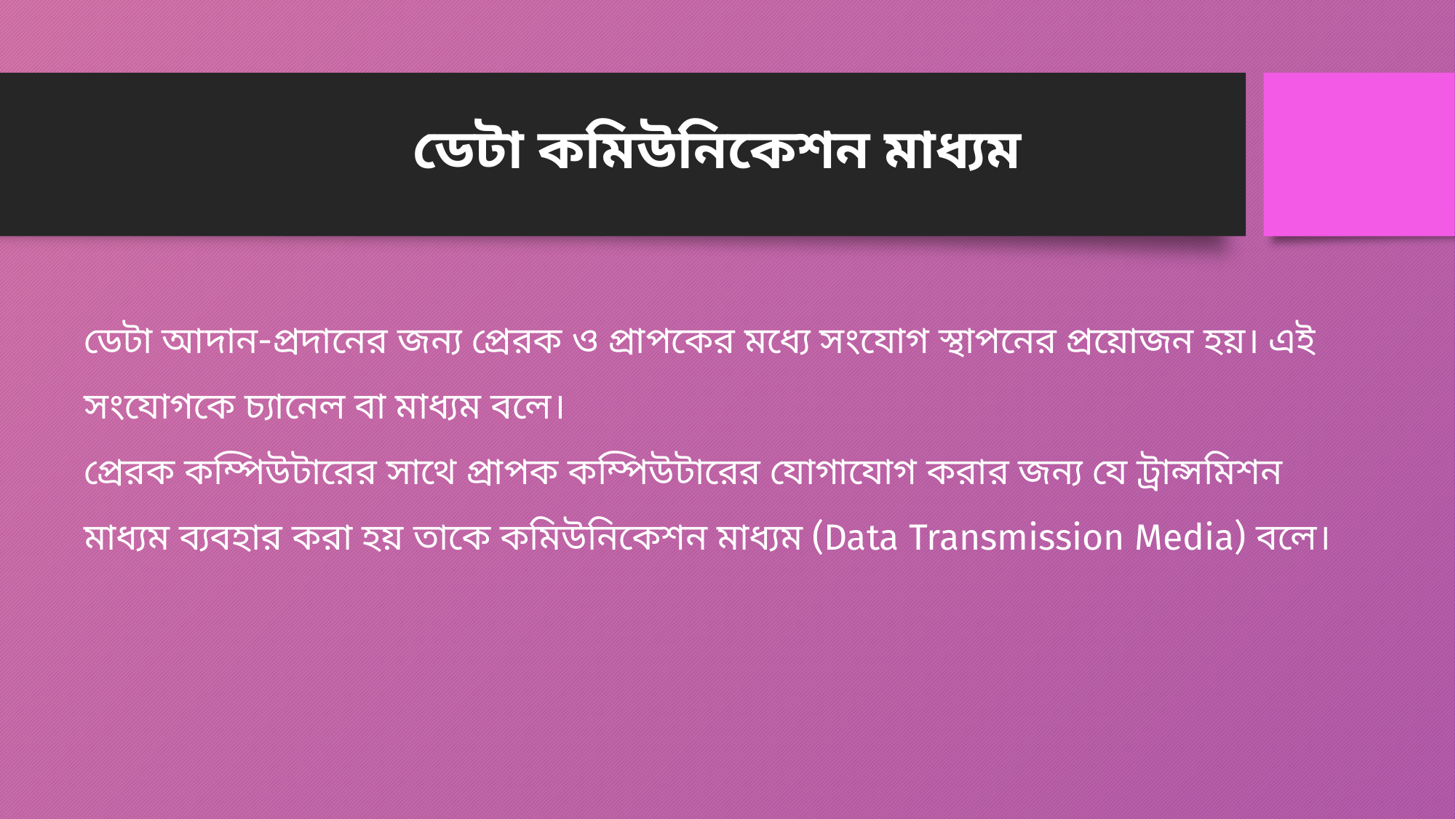

ডেটা কমিউনিকেশন মাধ্যম
ডেটা আদান-প্রদানের জন্য প্রেরক ও প্রাপকের মধ্যে সংযোগ স্থাপনের প্রয়োজন হয়। এই সংযোগকে চ্যানেল বা মাধ্যম বলে।
প্রেরক কম্পিউটারের সাথে প্রাপক কম্পিউটারের যোগাযোগ করার জন্য যে ট্রান্সমিশন মাধ্যম ব্যবহার করা হয় তাকে কমিউনিকেশন মাধ্যম (Data Transmission Media) বলে।